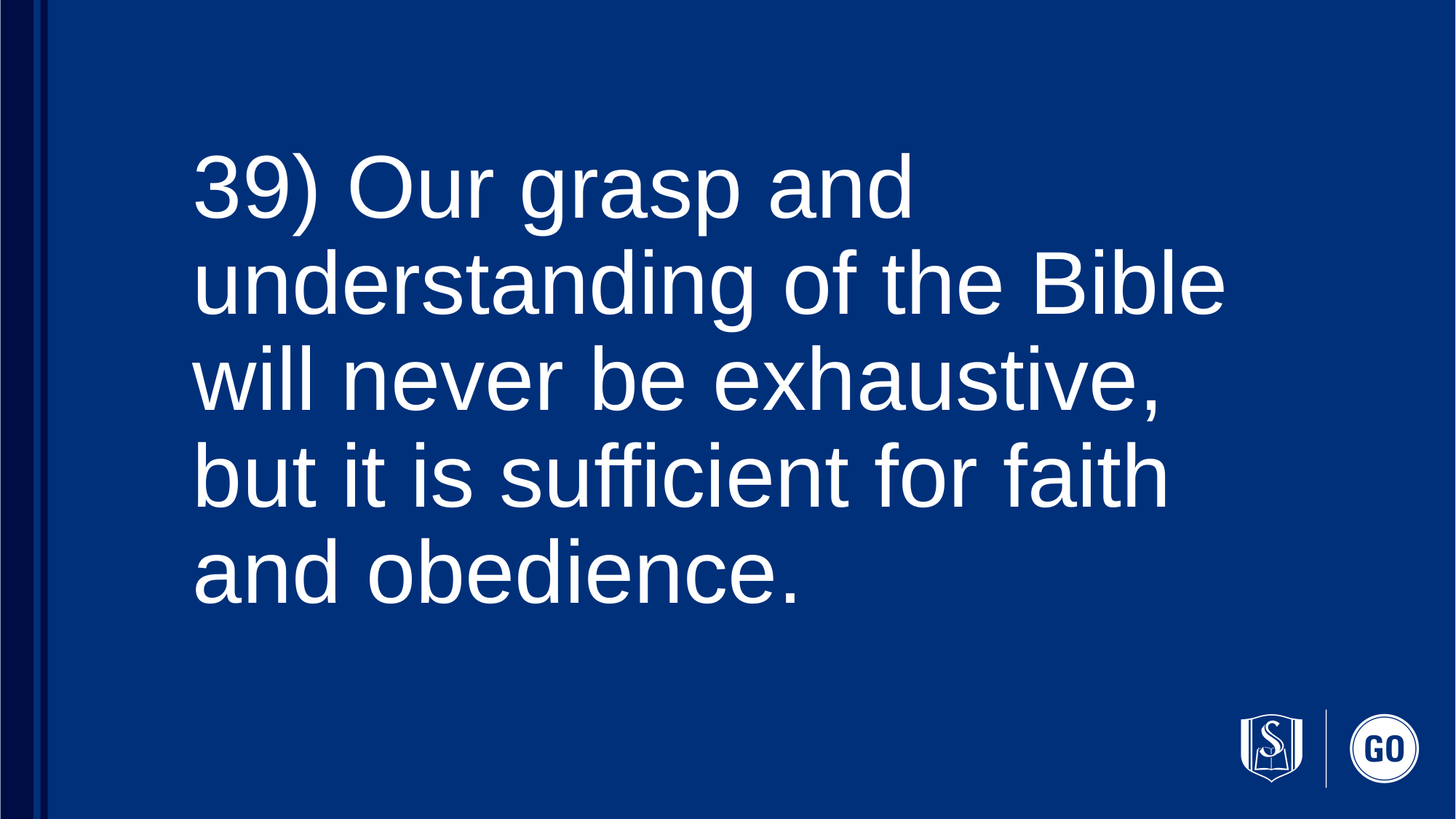

# 39) Our grasp and understanding of the Bible will never be exhaustive, but it is sufficient for faith and obedience.